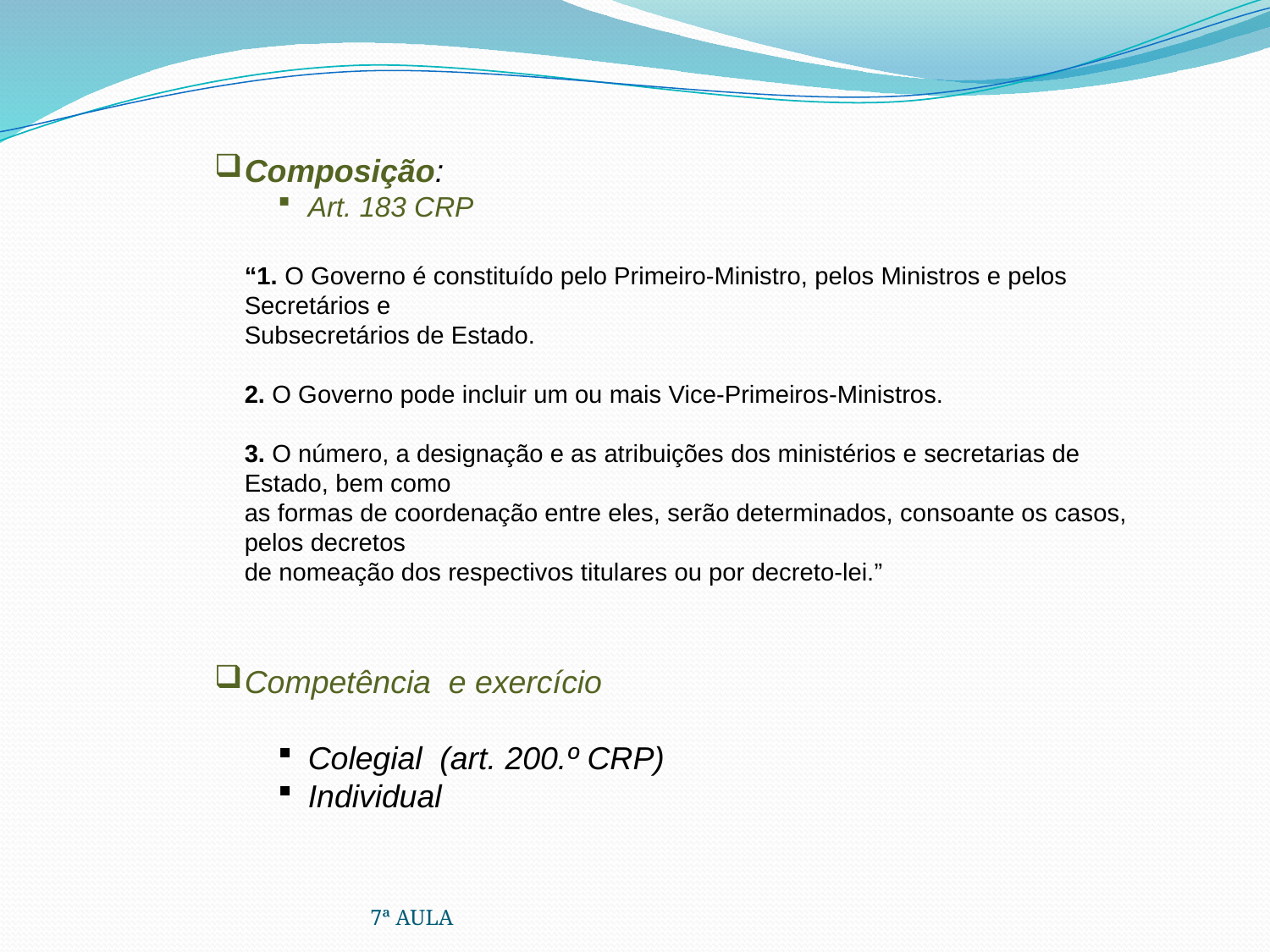

Composição:
Art. 183 CRP

“1. O Governo é constituído pelo Primeiro-Ministro, pelos Ministros e pelos Secretários e
Subsecretários de Estado.

2. O Governo pode incluir um ou mais Vice-Primeiros-Ministros.

3. O número, a designação e as atribuições dos ministérios e secretarias de Estado, bem como
as formas de coordenação entre eles, serão determinados, consoante os casos, pelos decretos
de nomeação dos respectivos titulares ou por decreto-lei.”

Competência  e exercício

Colegial  (art. 200.º CRP)
Individual
7ª AULA